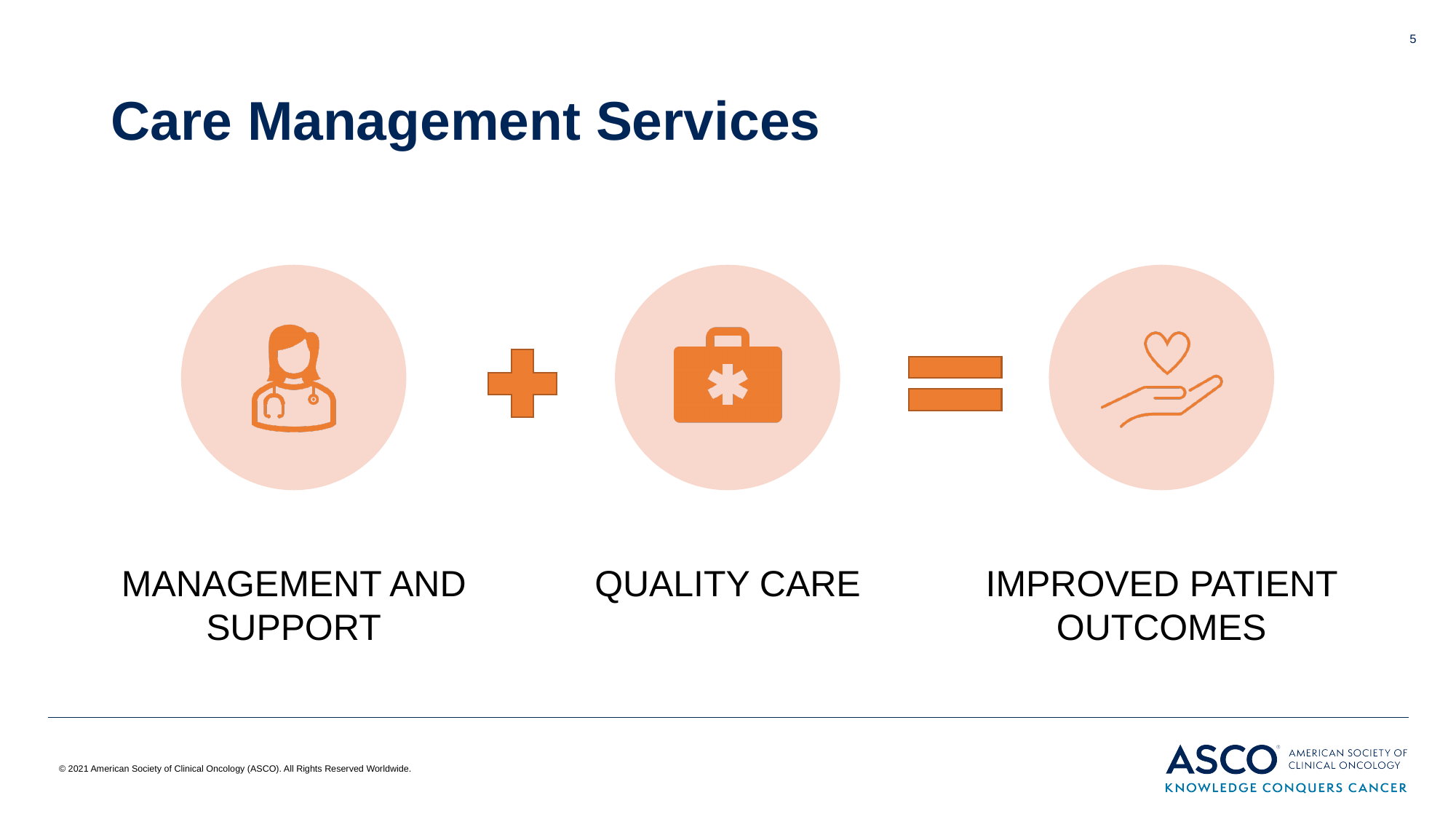

5
# Care Management Services
Management and Support
Quality Care
Improved patient outcomes

© 2021 American Society of Clinical Oncology (ASCO). All Rights Reserved Worldwide.